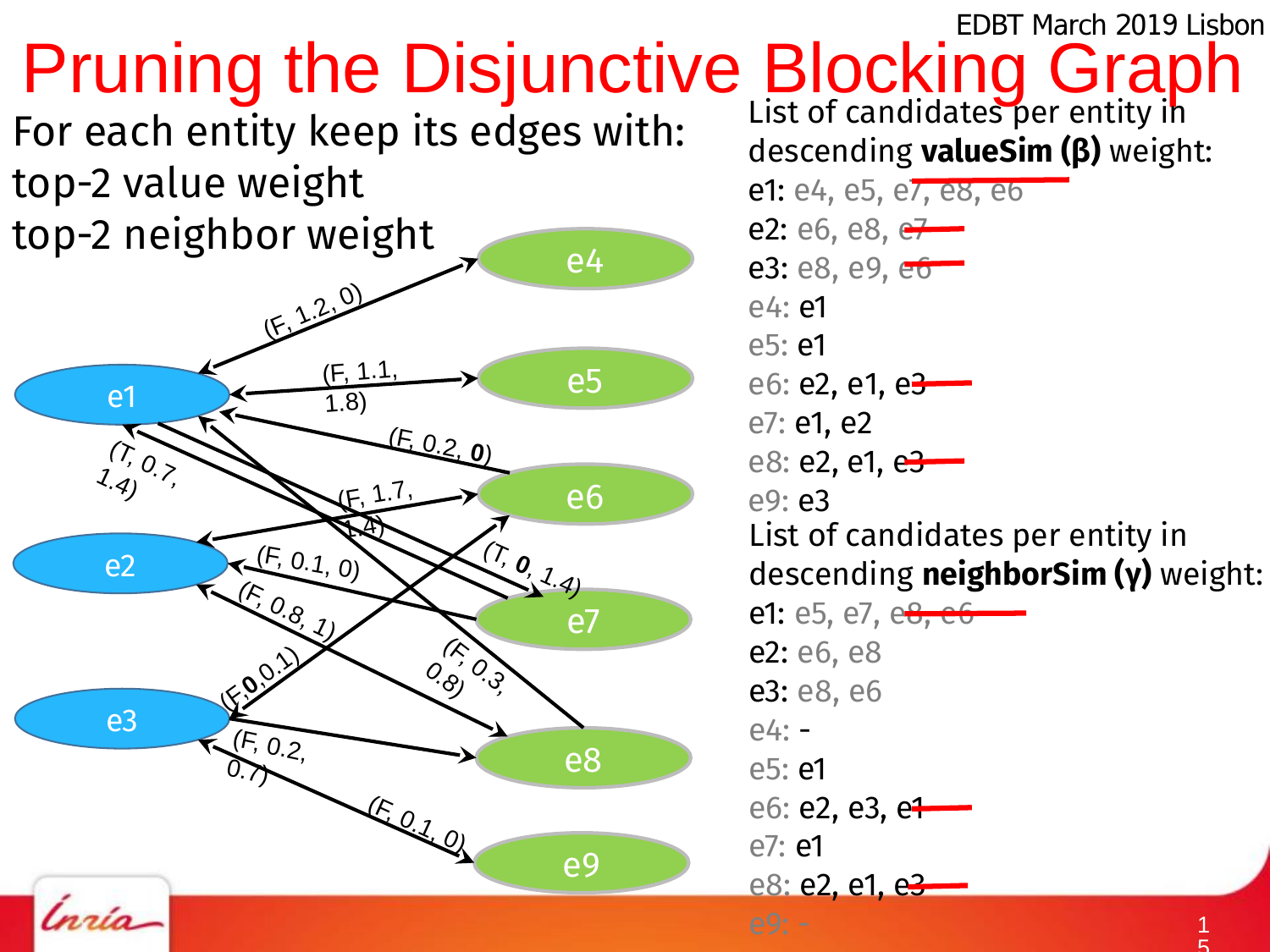

# Pruning the Disjunctive Blocking Graph
List of candidates per entity in descending valueSim (β) weight:
e1: e4, e5, e7, e8, e6
e2: e6, e8, e7
e3: e8, e9, e6
e4: e1
e5: e1
e6: e2, e1, e3
e7: e1, e2
e8: e2, e1, e3
e9: e3
For each entity keep its edges with:
top-2 value weight
top-2 neighbor weight
e4
(F, 1.2, 0)
(F, 1.1, 1.8)
e5
e1
(F, 0.2, 0)
(T, 0.7, 1.4)
e6
(F, 1.7, 1.4)
List of candidates per entity in descending neighborSim (γ) weight:
e1: e5, e7, e8, e6
e2: e6, e8
e3: e8, e6
e4: -
e5: e1
e6: e2, e3, e1
e7: e1
e8: e2, e1, e3
e9: -
e2
(F, 0.1, 0)
(T, 0, 1.4)
e7
(F, 0.8, 1)
(F,0,0.1)
(F, 0.3, 0.8)
e3
e8
(F, 0.2, 0.7)
(F, 0.1, 0)
e9
15